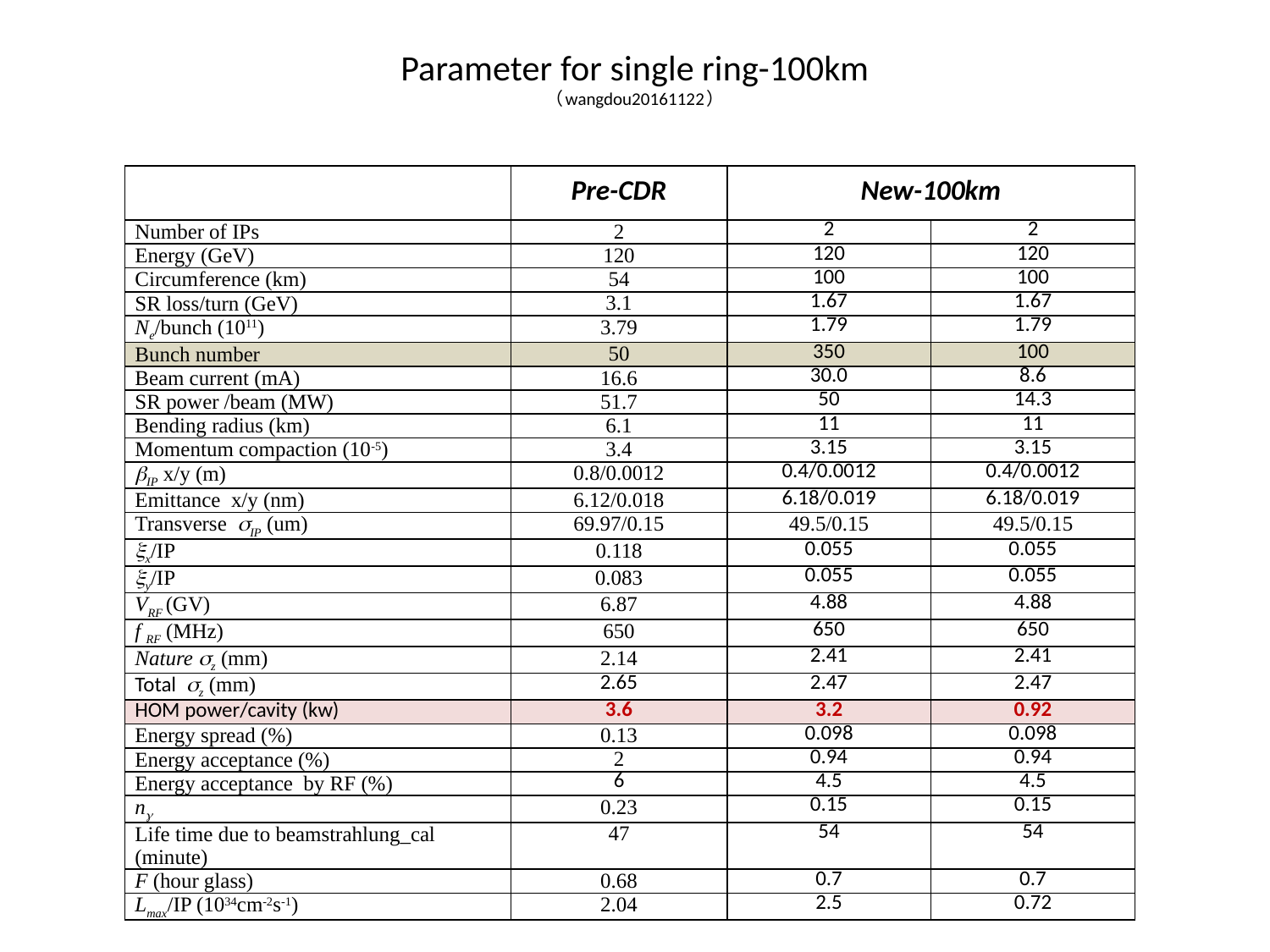

# Parameter for single ring-100km （wangdou20161122）
|  | Pre-CDR | New-100km |  |
| --- | --- | --- | --- |
| Number of IPs | 2 | 2 | 2 |
| Energy (GeV) | 120 | 120 | 120 |
| Circumference (km) | 54 | 100 | 100 |
| SR loss/turn (GeV) | 3.1 | 1.67 | 1.67 |
| Ne/bunch (1011) | 3.79 | 1.79 | 1.79 |
| Bunch number | 50 | 350 | 100 |
| Beam current (mA) | 16.6 | 30.0 | 8.6 |
| SR power /beam (MW) | 51.7 | 50 | 14.3 |
| Bending radius (km) | 6.1 | 11 | 11 |
| Momentum compaction (10-5) | 3.4 | 3.15 | 3.15 |
| βIP x/y (m) | 0.8/0.0012 | 0.4/0.0012 | 0.4/0.0012 |
| Emittance x/y (nm) | 6.12/0.018 | 6.18/0.019 | 6.18/0.019 |
| Transverse σIP (um) | 69.97/0.15 | 49.5/0.15 | 49.5/0.15 |
| ξx/IP | 0.118 | 0.055 | 0.055 |
| ξy/IP | 0.083 | 0.055 | 0.055 |
| VRF (GV) | 6.87 | 4.88 | 4.88 |
| f RF (MHz) | 650 | 650 | 650 |
| Nature σz (mm) | 2.14 | 2.41 | 2.41 |
| Total σz (mm) | 2.65 | 2.47 | 2.47 |
| HOM power/cavity (kw) | 3.6 | 3.2 | 0.92 |
| Energy spread (%) | 0.13 | 0.098 | 0.098 |
| Energy acceptance (%) | 2 | 0.94 | 0.94 |
| Energy acceptance by RF (%) | 6 | 4.5 | 4.5 |
| nγ | 0.23 | 0.15 | 0.15 |
| Life time due to beamstrahlung\_cal (minute) | 47 | 54 | 54 |
| F (hour glass) | 0.68 | 0.7 | 0.7 |
| Lmax/IP (1034cm-2s-1) | 2.04 | 2.5 | 0.72 |